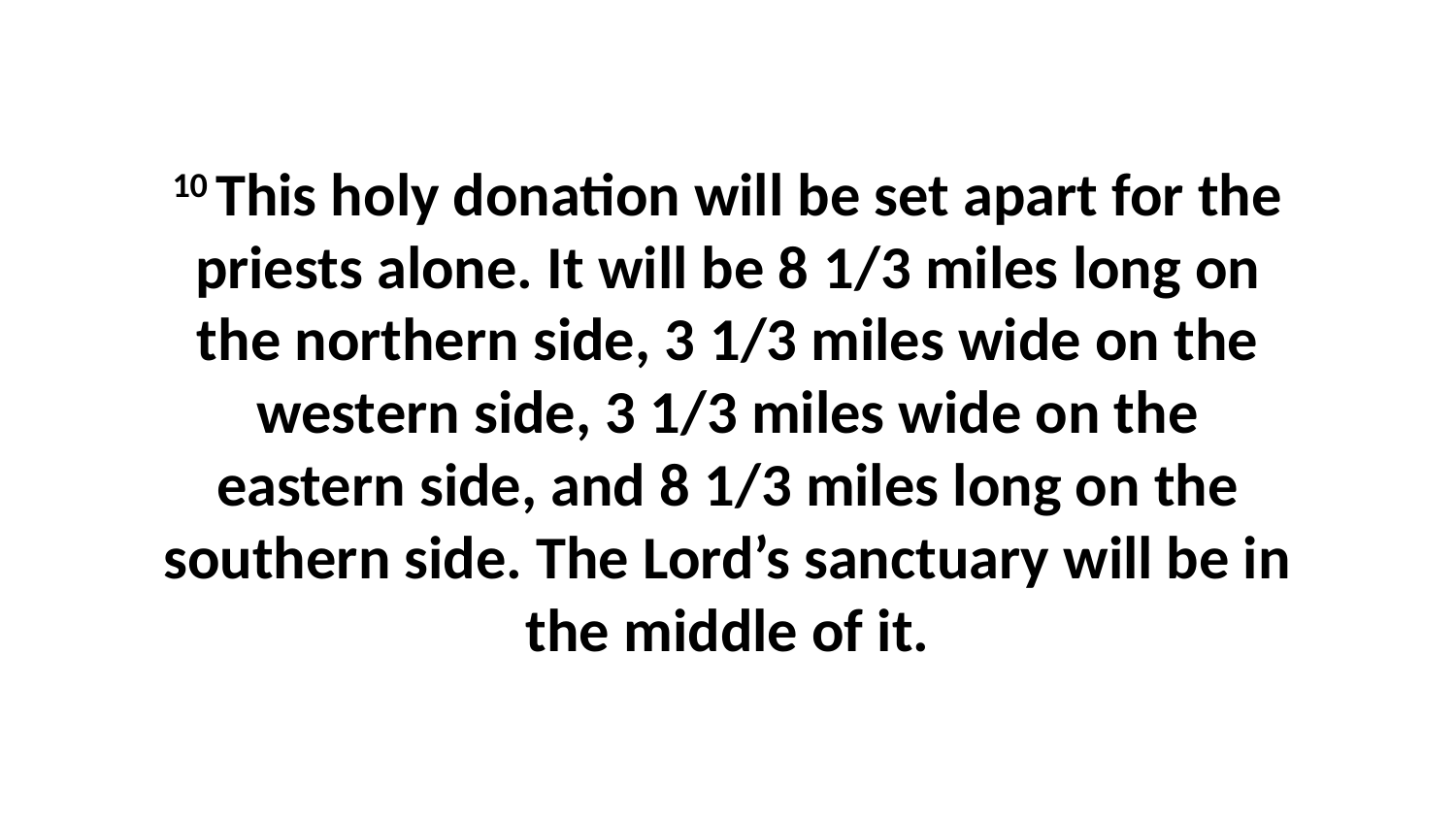

10 This holy donation will be set apart for the priests alone. It will be 8 1/3 miles long on the northern side, 3 1/3 miles wide on the western side, 3 1/3 miles wide on the eastern side, and 8 1/3 miles long on the southern side. The Lord’s sanctuary will be in the middle of it.